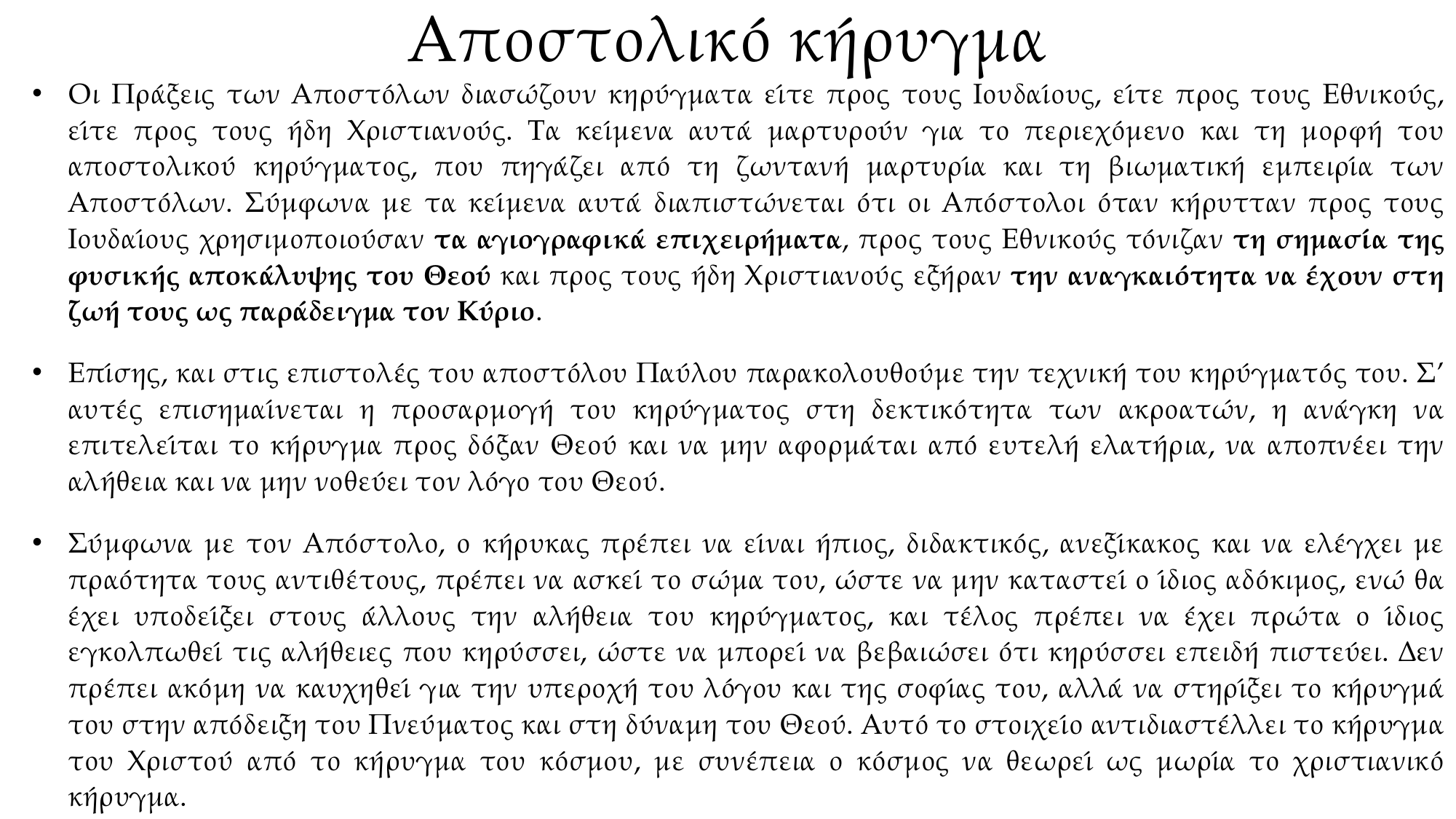

# Αποστολικό κήρυγμα
Οι Πράξεις των Αποστόλων διασώζουν κηρύγματα είτε προς τους Ιουδαίους, είτε προς τους Εθνικούς, είτε προς τους ήδη Χριστιανούς. Τα κείμενα αυτά μαρτυρούν για το περιεχόμενο και τη μορφή του αποστολικού κηρύγματος, που πηγάζει από τη ζωντανή μαρτυρία και τη βιωματική εμπειρία των Αποστόλων. Σύμφωνα με τα κείμενα αυτά διαπιστώνεται ότι οι Απόστολοι όταν κήρυτταν προς τους Ιουδαίους χρησιμοποιούσαν τα αγιογραφικά επιχειρήματα, προς τους Εθνικούς τόνιζαν τη σημασία της φυσικής αποκάλυψης του Θεού και προς τους ήδη Χριστιανούς εξήραν την αναγκαιότητα να έχουν στη ζωή τους ως παράδειγμα τον Κύριο.
Επίσης, και στις επιστολές του αποστόλου Παύλου παρακολουθούμε την τεχνική του κηρύγματός του. Σ’ αυτές επισημαίνεται η προσαρμογή του κηρύγματος στη δεκτικότητα των ακροατών, η ανάγκη να επιτελείται το κήρυγμα προς δόξαν Θεού και να μην αφορμάται από ευτελή ελατήρια, να αποπνέει την αλήθεια και να μην νοθεύει τον λόγο του Θεού.
Σύμφωνα με τον Απόστολο, ο κήρυκας πρέπει να είναι ήπιος, διδακτικός, ανεξίκακος και να ελέγχει με πραότητα τους αντιθέτους, πρέπει να ασκεί το σώμα του, ώστε να μην καταστεί ο ίδιος αδόκιμος, ενώ θα έχει υποδείξει στους άλλους την αλήθεια του κηρύγματος, και τέλος πρέπει να έχει πρώτα ο ίδιος εγκολπωθεί τις αλήθειες που κηρύσσει, ώστε να μπορεί να βεβαιώσει ότι κηρύσσει επειδή πιστεύει. Δεν πρέπει ακόμη να καυχηθεί για την υπεροχή του λόγου και της σοφίας του, αλλά να στηρίξει το κήρυγμά του στην απόδειξη του Πνεύματος και στη δύναμη του Θεού. Αυτό το στοιχείο αντιδιαστέλλει το κήρυγμα του Χριστού από το κήρυγμα του κόσμου, με συνέπεια ο κόσμος να θεωρεί ως μωρία το χριστιανικό κήρυγμα.